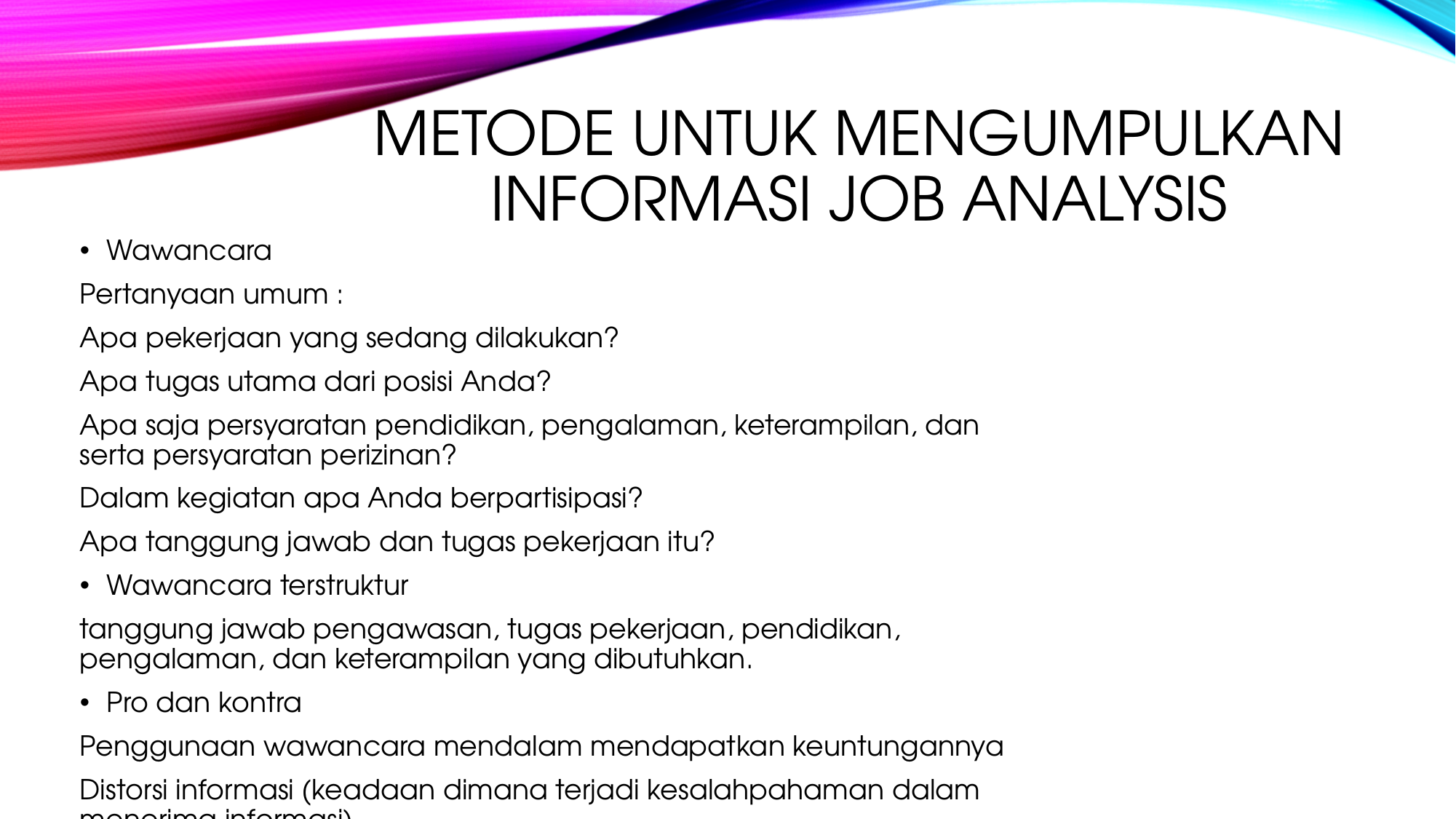

# METODE UNTUK MENGUMPULKAN INFORMASI Job Analysis
Wawancara
Pertanyaan umum :
Apa pekerjaan yang sedang dilakukan?
Apa tugas utama dari posisi Anda?
Apa saja persyaratan pendidikan, pengalaman, keterampilan, dan serta persyaratan perizinan?
Dalam kegiatan apa Anda berpartisipasi?
Apa tanggung jawab dan tugas pekerjaan itu?
Wawancara terstruktur
tanggung jawab pengawasan, tugas pekerjaan, pendidikan, pengalaman, dan keterampilan yang dibutuhkan.
Pro dan kontra
Penggunaan wawancara mendalam mendapatkan keuntungannya
Distorsi informasi (keadaan dimana terjadi kesalahpahaman dalam menerima informasi)